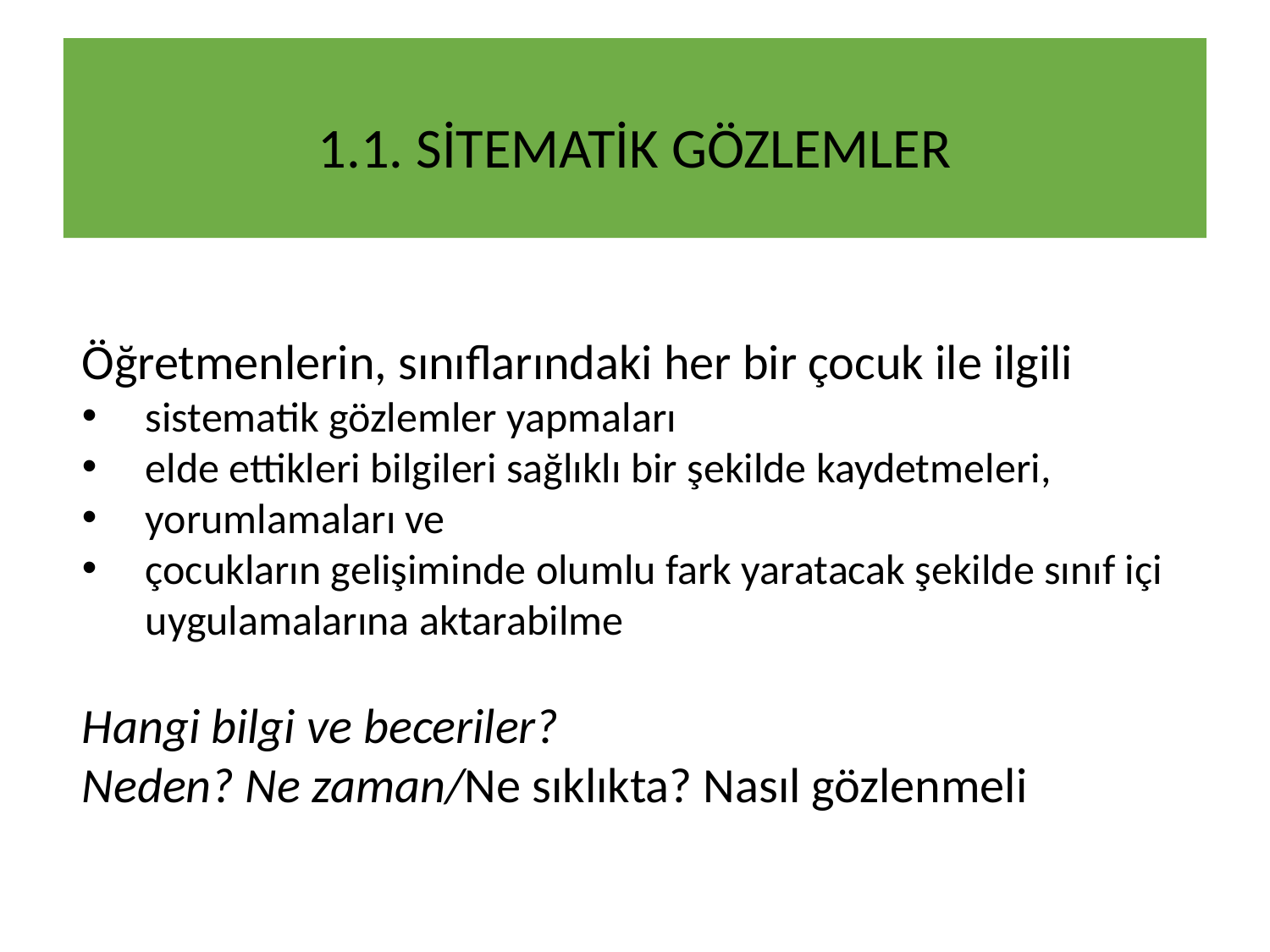

1.1. Sitematik gözlemler
Öğretmenlerin, sınıflarındaki her bir çocuk ile ilgili
sistematik gözlemler yapmaları
elde ettikleri bilgileri sağlıklı bir şekilde kaydetmeleri,
yorumlamaları ve
çocukların gelişiminde olumlu fark yaratacak şekilde sınıf içi uygulamalarına aktarabilme

Hangi bilgi ve beceriler?
Neden? Ne zaman/Ne sıklıkta? Nasıl gözlenmeli